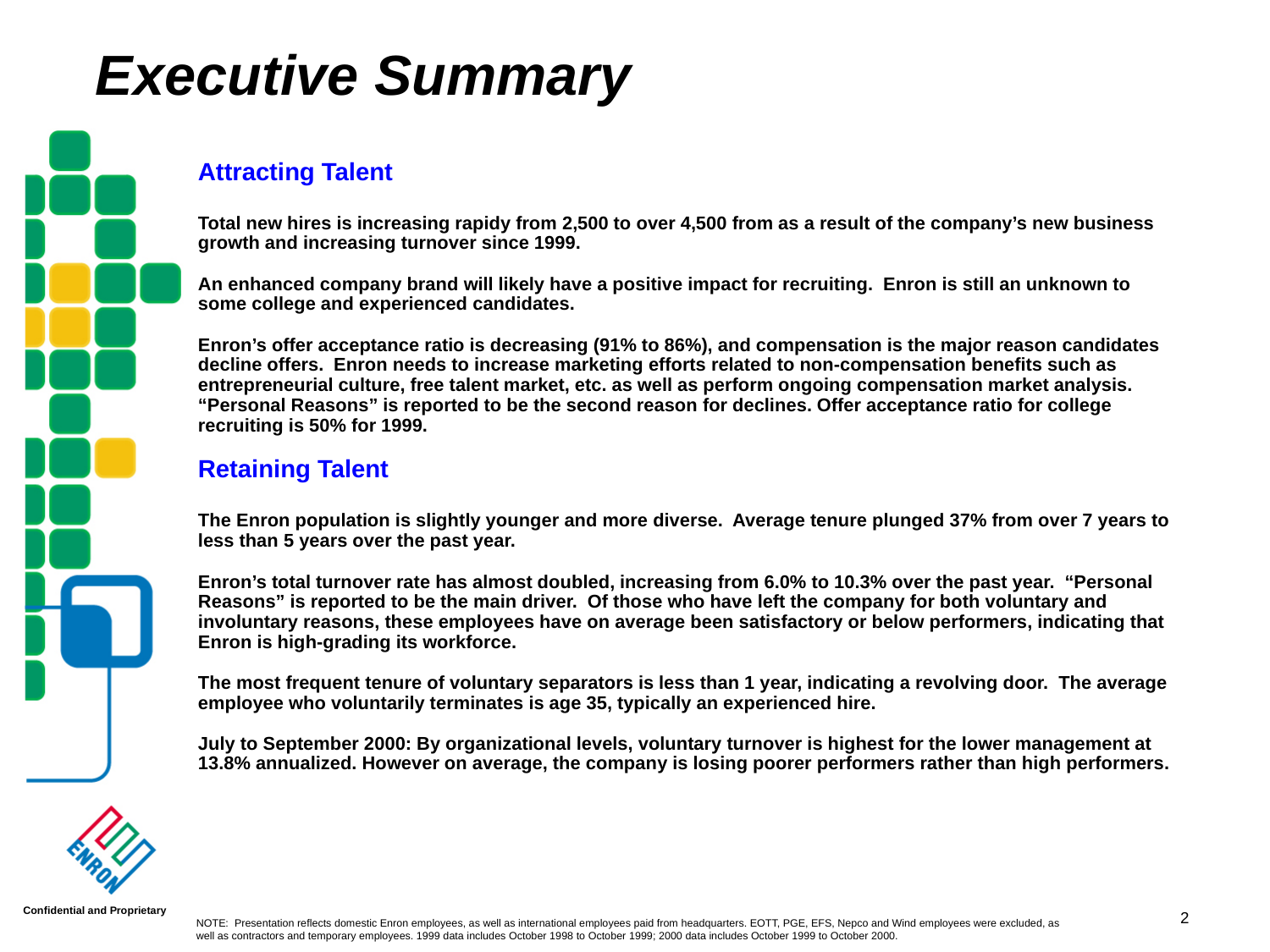

# Executive Summary
Attracting Talent
Total new hires is increasing rapidy from 2,500 to over 4,500 from as a result of the company’s new business growth and increasing turnover since 1999.
An enhanced company brand will likely have a positive impact for recruiting.  Enron is still an unknown to some college and experienced candidates.
Enron’s offer acceptance ratio is decreasing (91% to 86%), and compensation is the major reason candidates decline offers.  Enron needs to increase marketing efforts related to non-compensation benefits such as entrepreneurial culture, free talent market, etc. as well as perform ongoing compensation market analysis. “Personal Reasons” is reported to be the second reason for declines. Offer acceptance ratio for college recruiting is 50% for 1999.
Retaining Talent
The Enron population is slightly younger and more diverse.  Average tenure plunged 37% from over 7 years to less than 5 years over the past year.
Enron’s total turnover rate has almost doubled, increasing from 6.0% to 10.3% over the past year.  “Personal Reasons” is reported to be the main driver.  Of those who have left the company for both voluntary and involuntary reasons, these employees have on average been satisfactory or below performers, indicating that Enron is high-grading its workforce.
The most frequent tenure of voluntary separators is less than 1 year, indicating a revolving door.  The average employee who voluntarily terminates is age 35, typically an experienced hire.
July to September 2000: By organizational levels, voluntary turnover is highest for the lower management at 13.8% annualized. However on average, the company is losing poorer performers rather than high performers.
Confidential and Proprietary
2
NOTE:  Presentation reflects domestic Enron employees, as well as international employees paid from headquarters. EOTT, PGE, EFS, Nepco and Wind employees were excluded, as well as contractors and temporary employees. 1999 data includes October 1998 to October 1999; 2000 data includes October 1999 to October 2000.